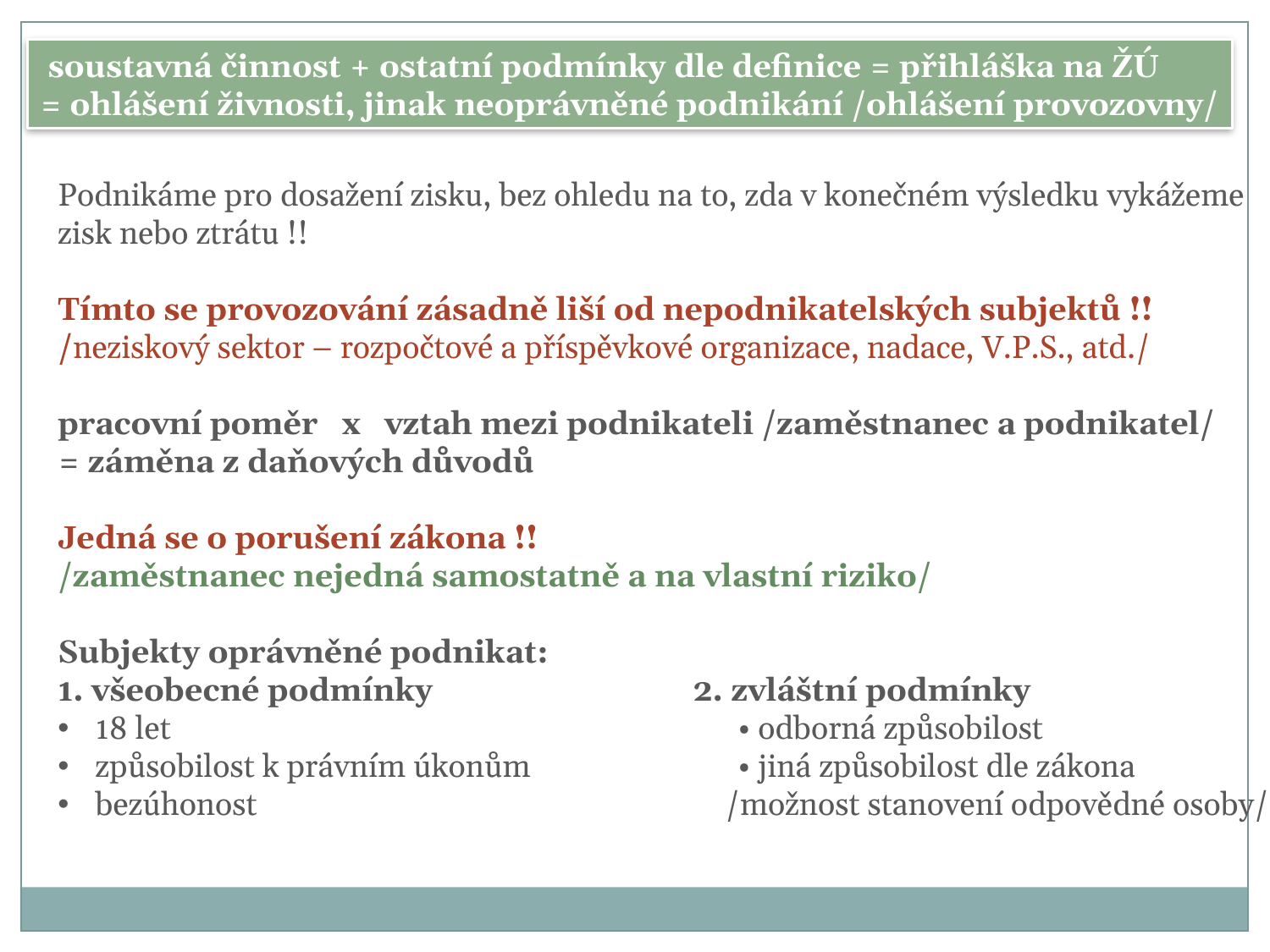

soustavná činnost + ostatní podmínky dle definice = přihláška na ŽÚ
= ohlášení živnosti, jinak neoprávněné podnikání /ohlášení provozovny/
Podnikáme pro dosažení zisku, bez ohledu na to, zda v konečném výsledku vykážeme
zisk nebo ztrátu !!

Tímto se provozování zásadně liší od nepodnikatelských subjektů !!
/neziskový sektor – rozpočtové a příspěvkové organizace, nadace, V.P.S., atd./

pracovní poměr   x   vztah mezi podnikateli /zaměstnanec a podnikatel/
= záměna z daňových důvodů

Jedná se o porušení zákona !!
/zaměstnanec nejedná samostatně a na vlastní riziko/

Subjekty oprávněné podnikat:
1. všeobecné podmínky			2. zvláštní podmínky
 18 let					  • odborná způsobilost
 způsobilost k právním úkonům		  • jiná způsobilost dle zákona
 bezúhonost			                 /možnost stanovení odpovědné osoby/